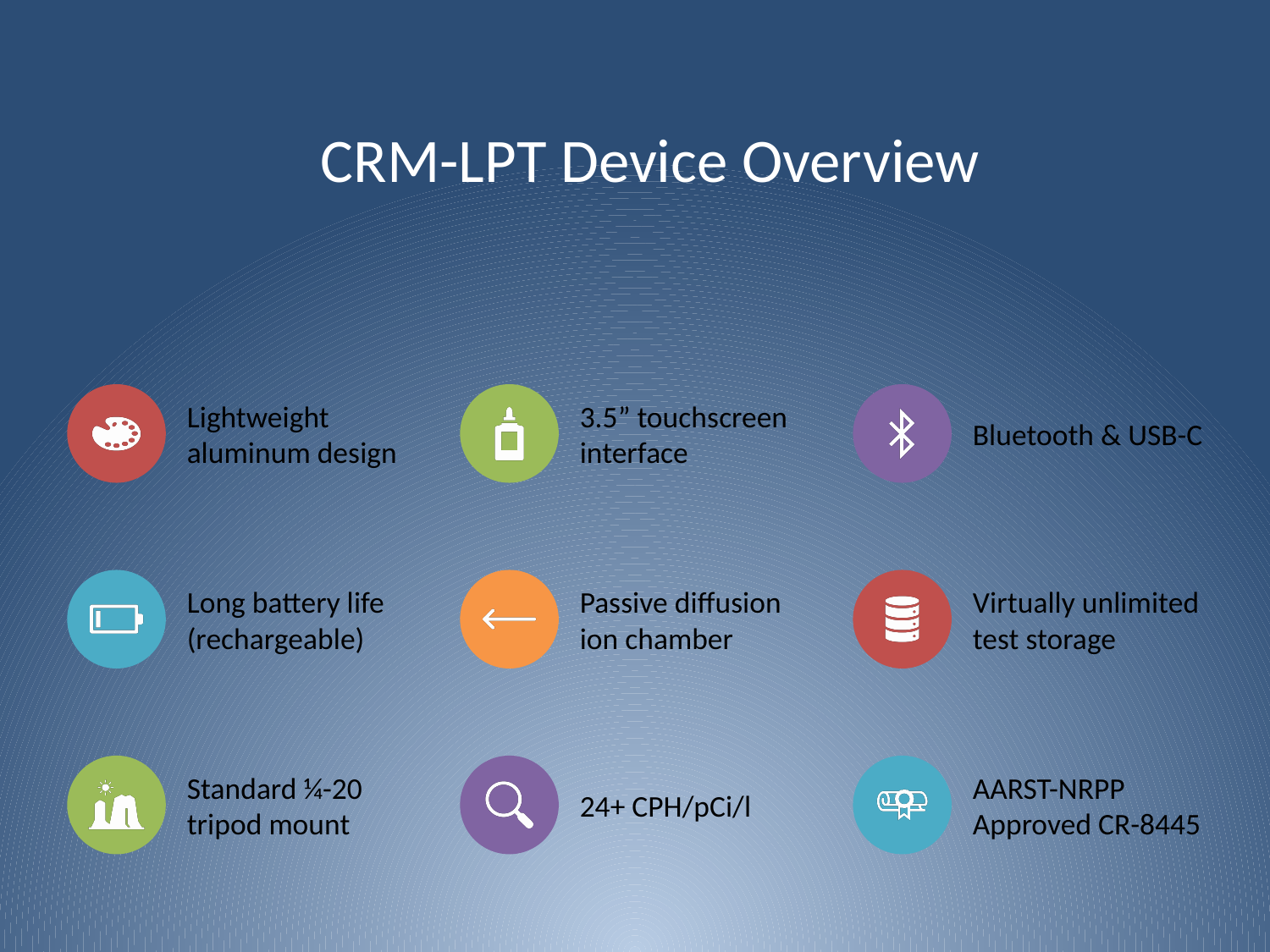

# CRM-LPT Device Overview
Lightweight aluminum design
3.5” touchscreen interface
Bluetooth & USB-C
Long battery life (rechargeable)
Passive diffusion ion chamber
Virtually unlimited test storage
Standard ¼-20 tripod mount
24+ CPH/pCi/l
AARST-NRPP Approved CR-8445